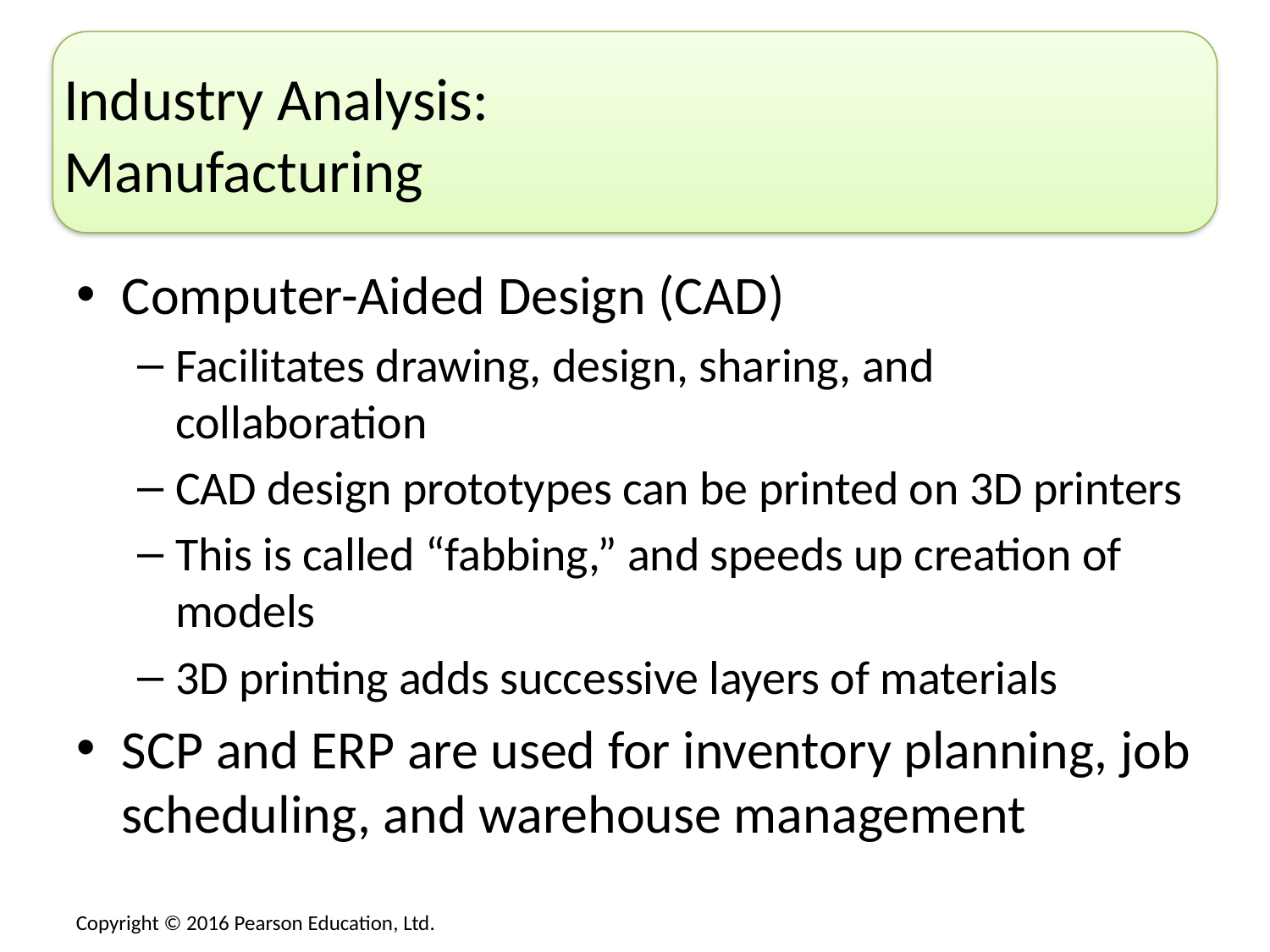

# Industry Analysis: Manufacturing
Computer-Aided Design (CAD)
Facilitates drawing, design, sharing, and collaboration
CAD design prototypes can be printed on 3D printers
This is called “fabbing,” and speeds up creation of models
3D printing adds successive layers of materials
SCP and ERP are used for inventory planning, job scheduling, and warehouse management